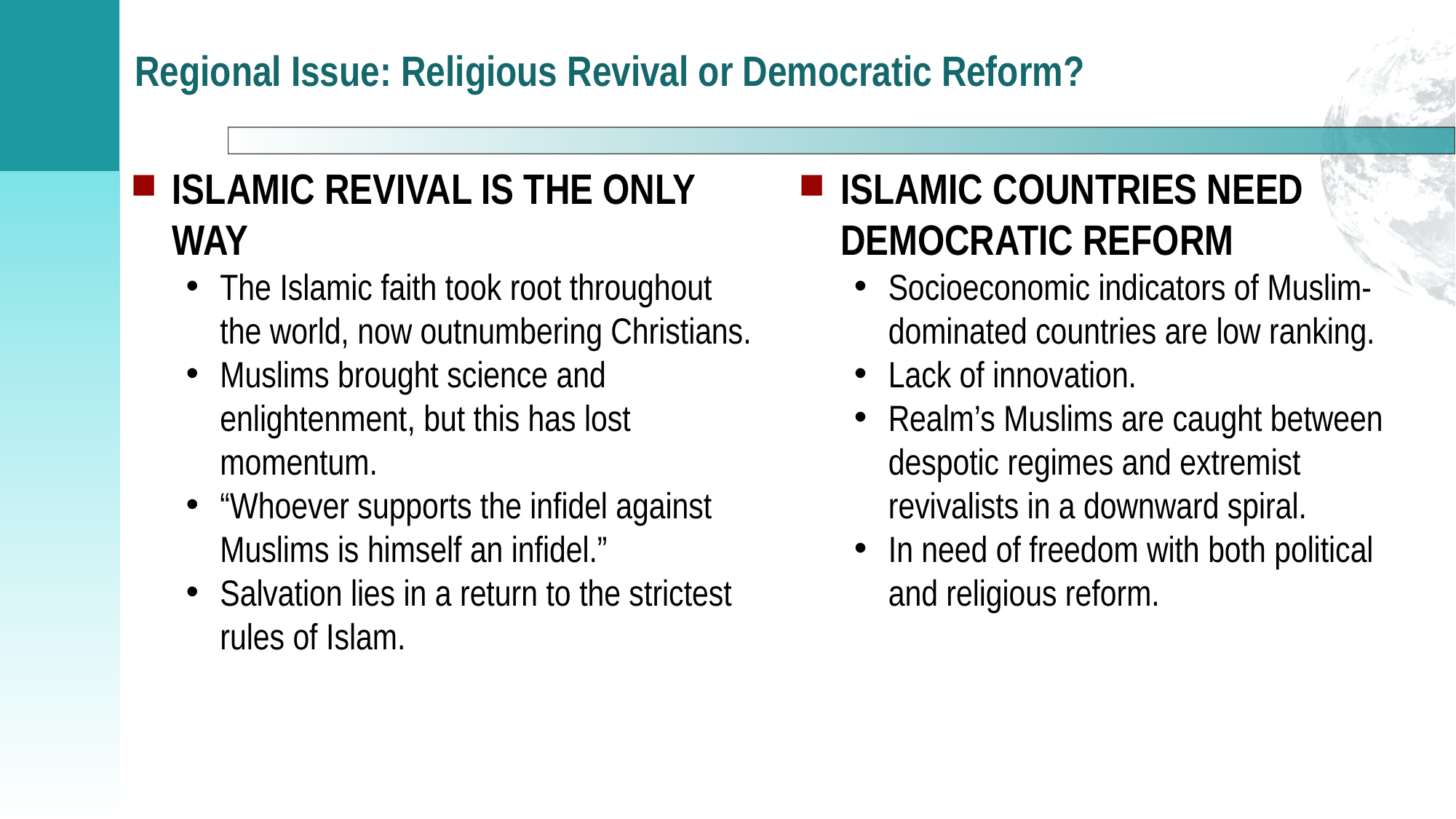

# Regional Issue: Religious Revival or Democratic Reform?
ISLAMIC REVIVAL IS THE ONLY WAY
The Islamic faith took root throughout the world, now outnumbering Christians.
Muslims brought science and enlightenment, but this has lost momentum.
“Whoever supports the infidel against Muslims is himself an infidel.”
Salvation lies in a return to the strictest rules of Islam.
ISLAMIC COUNTRIES NEED DEMOCRATIC REFORM
Socioeconomic indicators of Muslim-dominated countries are low ranking.
Lack of innovation.
Realm’s Muslims are caught between despotic regimes and extremist revivalists in a downward spiral.
In need of freedom with both political and religious reform.